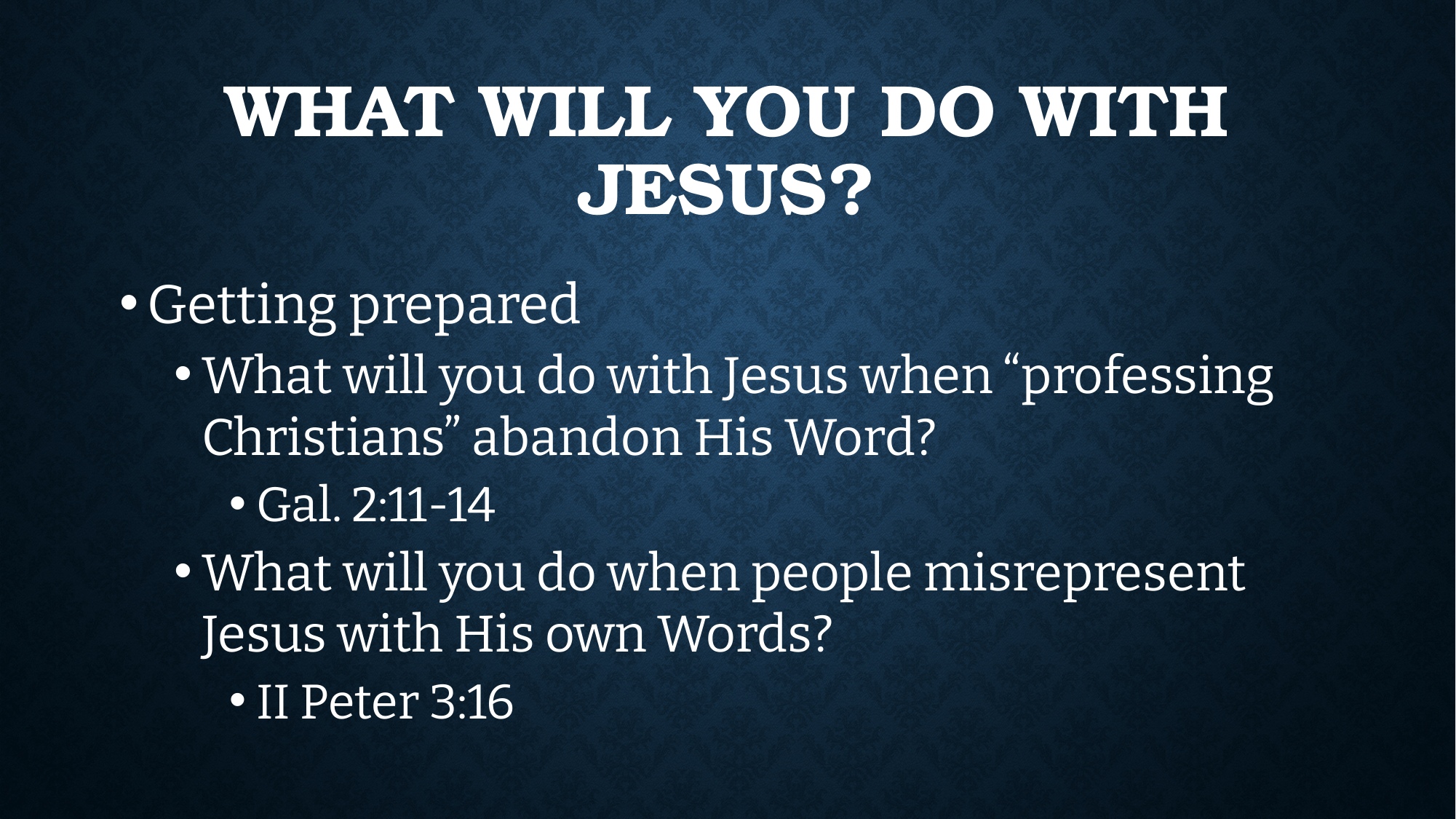

# What will you do with Jesus?
Getting prepared
What will you do with Jesus when “professing Christians” abandon His Word?
Gal. 2:11-14
What will you do when people misrepresent Jesus with His own Words?
II Peter 3:16